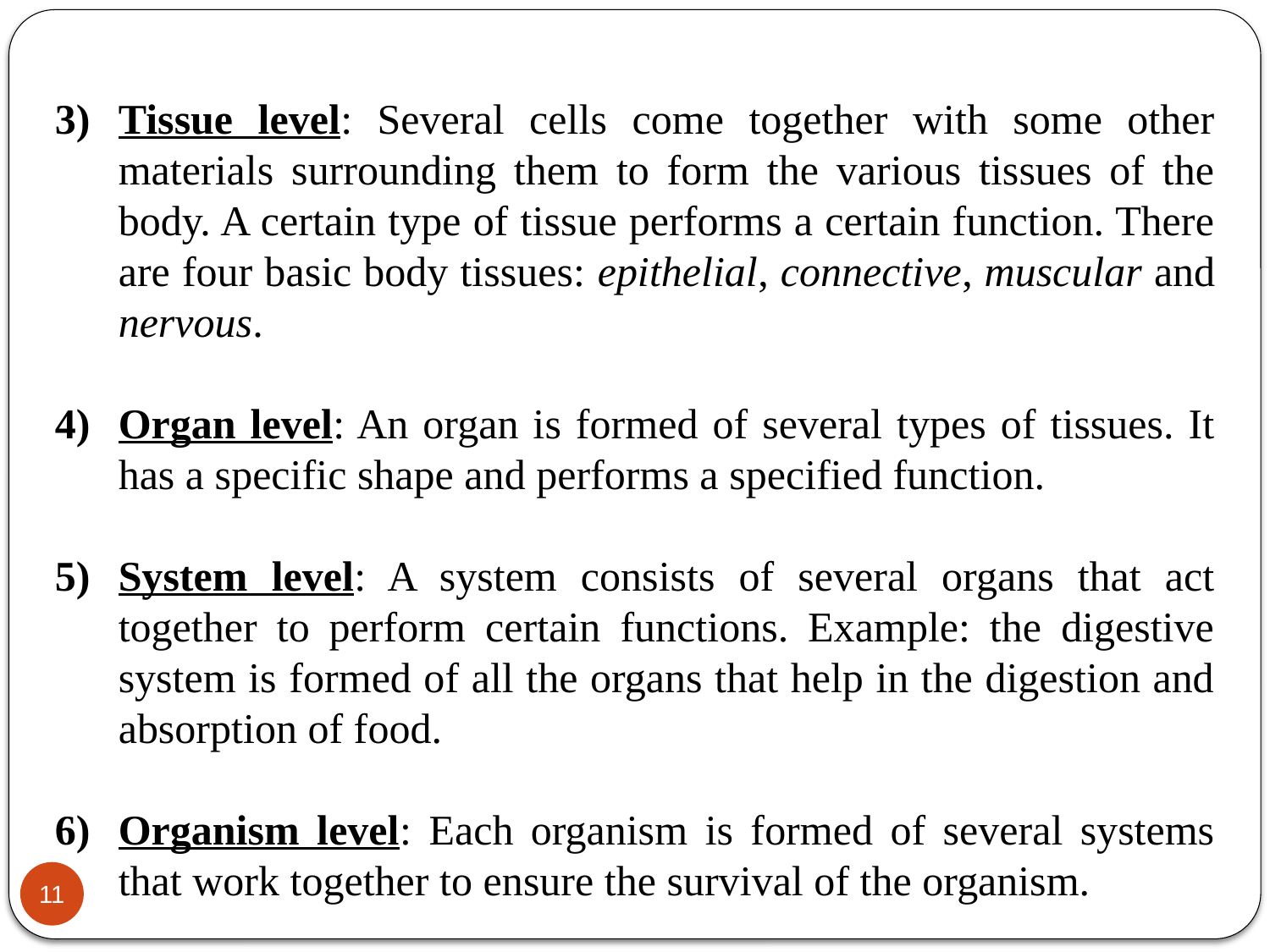

Tissue level: Several cells come together with some other materials surrounding them to form the various tissues of the body. A certain type of tissue performs a certain function. There are four basic body tissues: epithelial, connective, muscular and nervous.

Organ level: An organ is formed of several types of tissues. It has a specific shape and performs a specified function.

System level: A system consists of several organs that act together to perform certain functions. Example: the digestive system is formed of all the organs that help in the digestion and absorption of food.

Organism level: Each organism is formed of several systems that work together to ensure the survival of the organism.
11